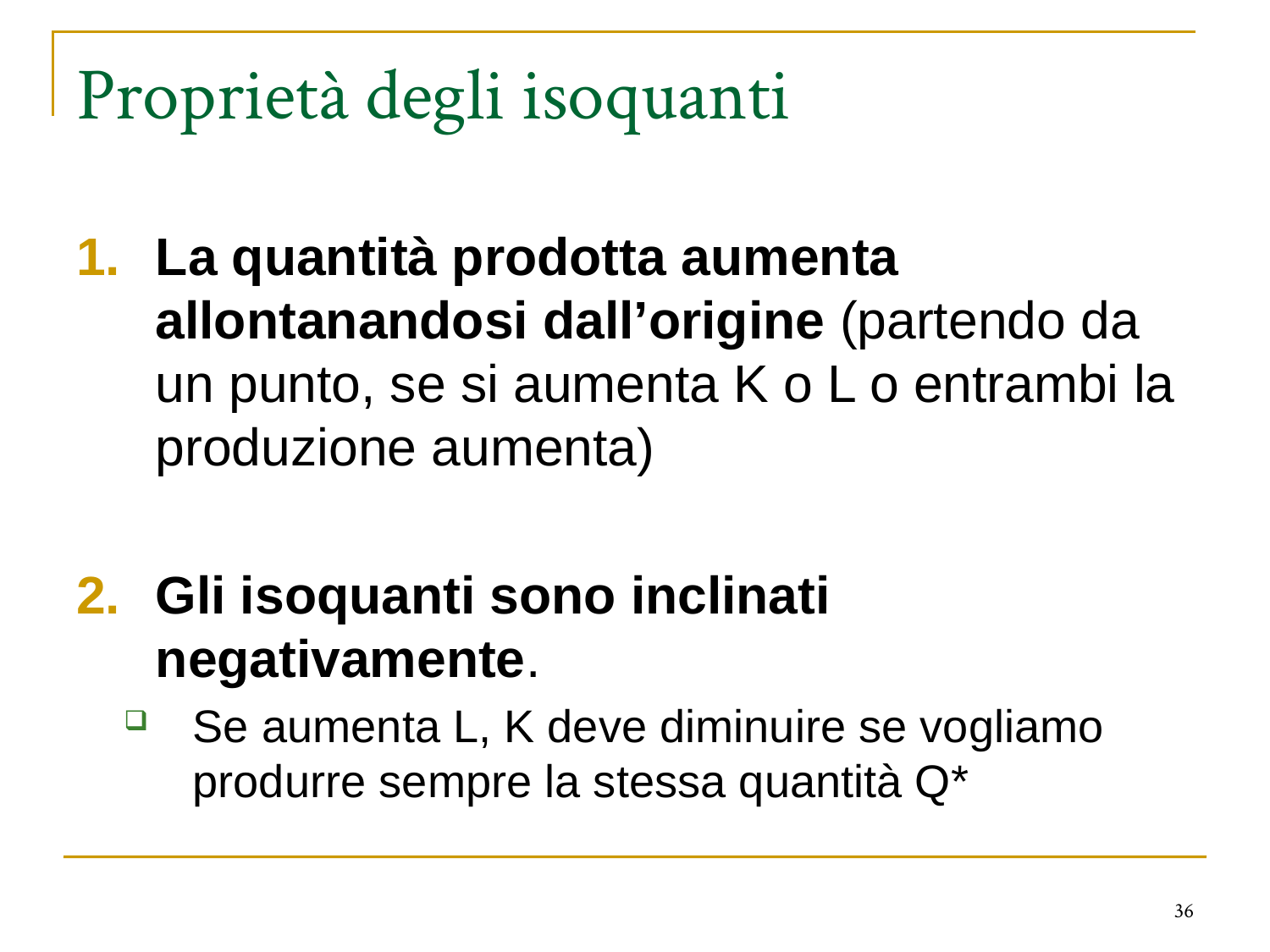

# Proprietà degli isoquanti
La quantità prodotta aumenta allontanandosi dall’origine (partendo da un punto, se si aumenta K o L o entrambi la produzione aumenta)

Gli isoquanti sono inclinati negativamente.
Se aumenta L, K deve diminuire se vogliamo produrre sempre la stessa quantità Q*
36